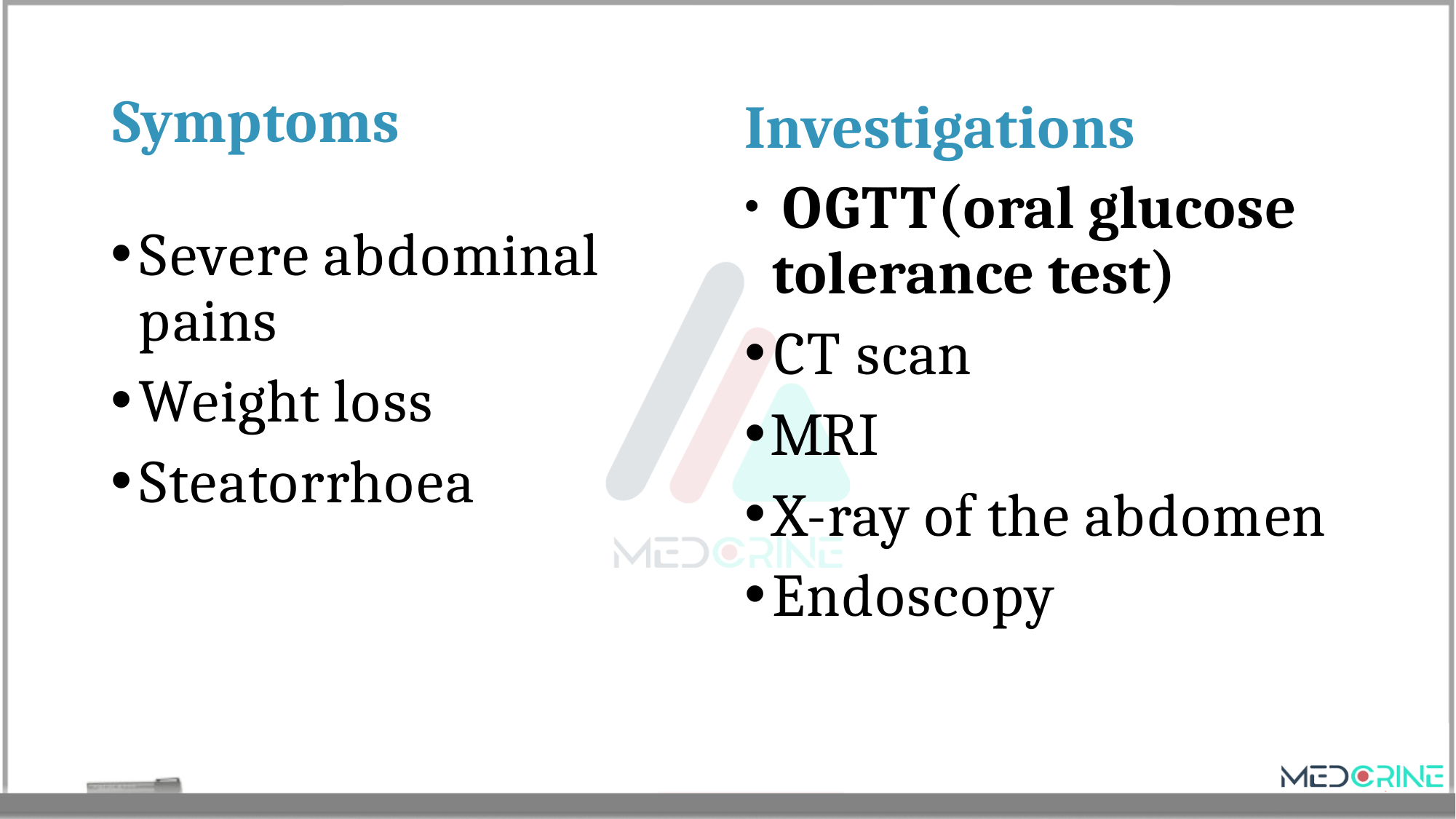

# Symptoms
Investigations
 OGTT(oral glucose tolerance test)
CT scan
MRI
X-ray of the abdomen
Endoscopy

Severe abdominal pains
Weight loss
Steatorrhoea